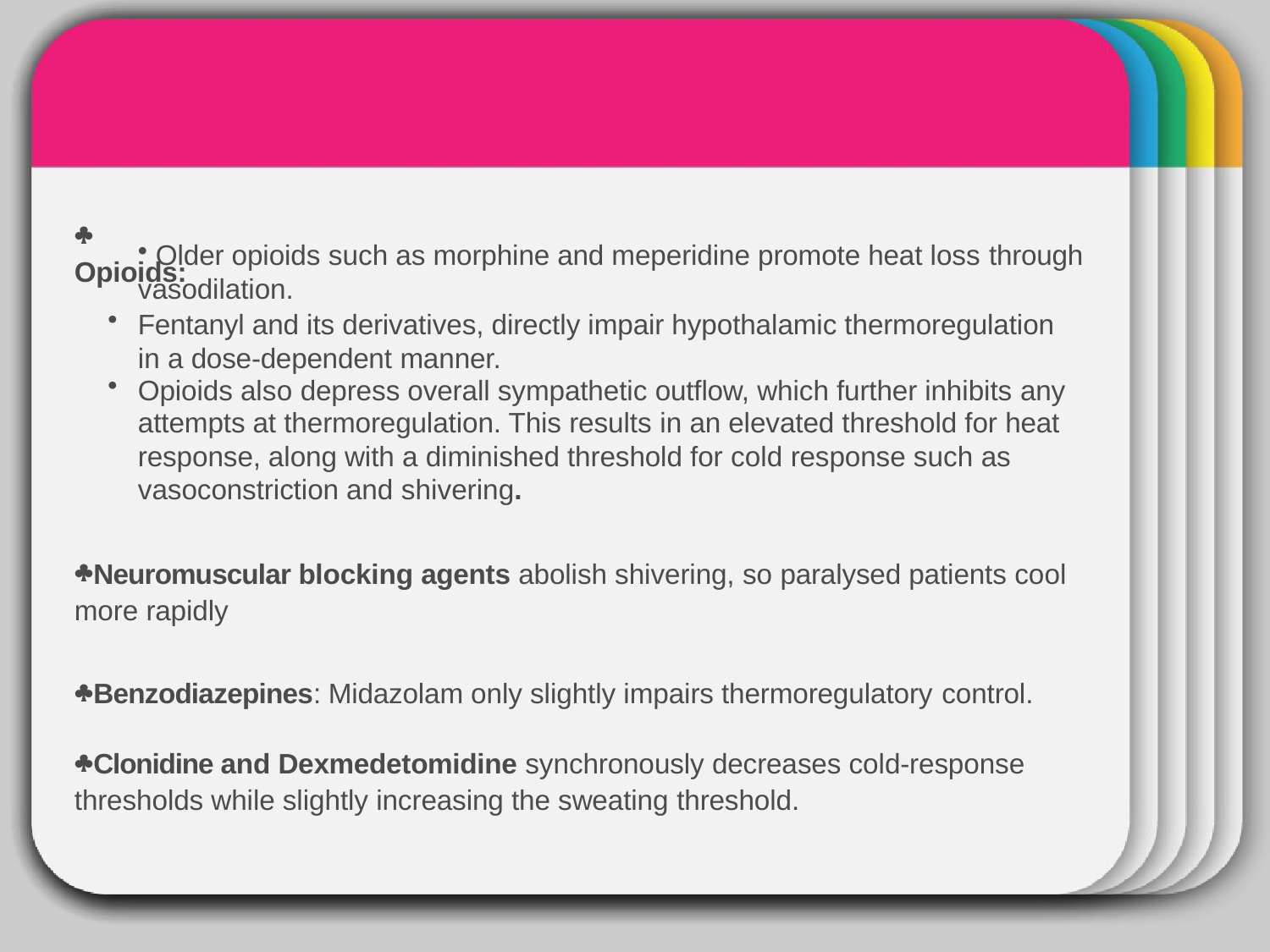

# WINTER
♣ Opioids:
Older opioids such as morphine and meperidine promote heat loss through
Template
vasodilation.
Fentanyl and its derivatives, directly impair hypothalamic thermoregulation  in a dose-dependent manner.
Opioids also depress overall sympathetic outflow, which further inhibits any
attempts at thermoregulation. This results in an elevated threshold for heat  response, along with a diminished threshold for cold response such as  vasoconstriction and shivering.

♣Neuromuscular blocking agents abolish shivering, so paralysed patients cool  more rapidly

♣Benzodiazepines: Midazolam only slightly impairs thermoregulatory control.

♣Clonidine and Dexmedetomidine synchronously decreases cold-response  thresholds while slightly increasing the sweating threshold.